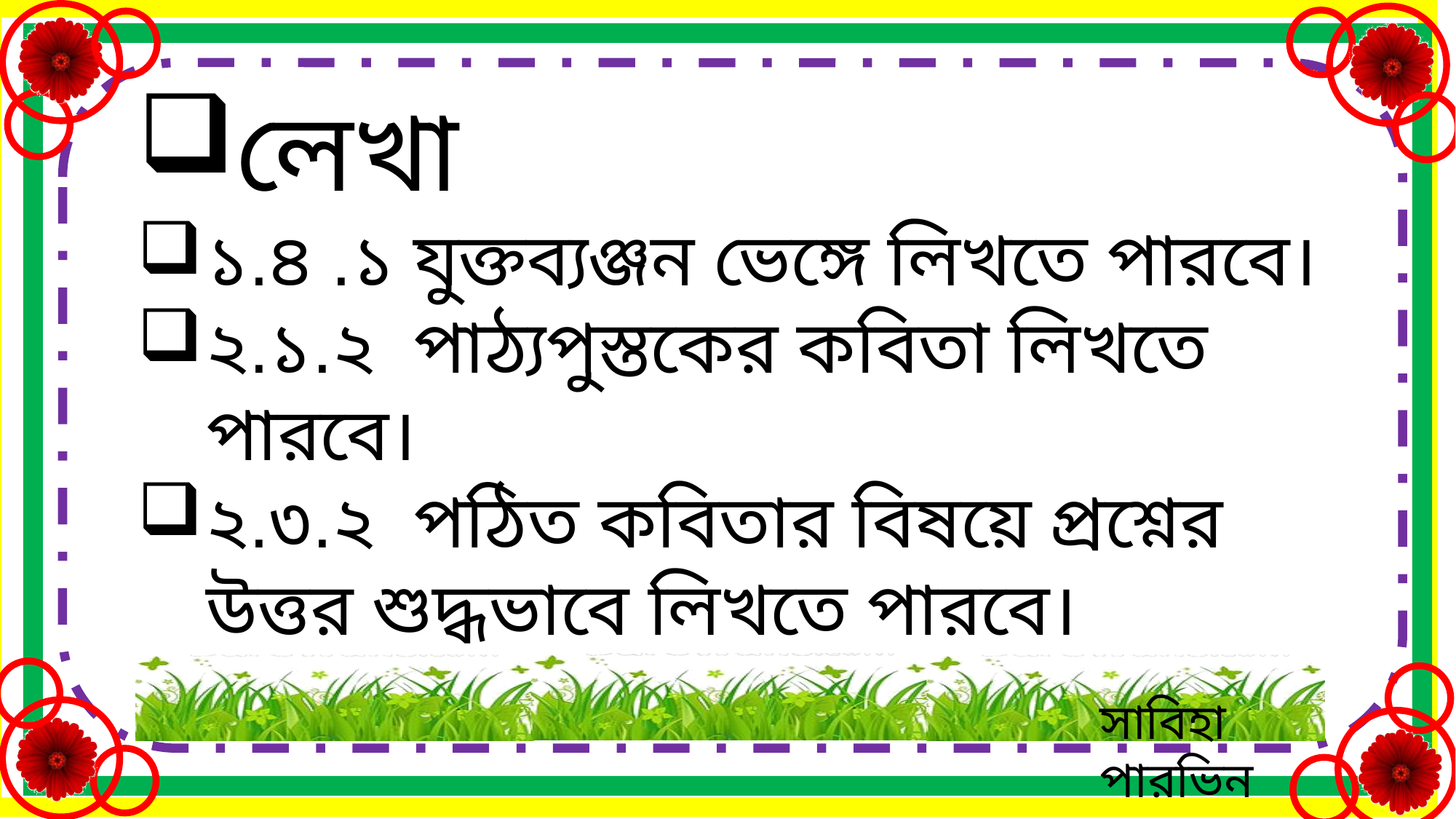

লেখা
১.৪ .১ যুক্তব্যঞ্জন ভেঙ্গে লিখতে পারবে।
২.১.২  পাঠ্যপুস্তকের কবিতা লিখতে পারবে।
২.৩.২  পঠিত কবিতার বিষয়ে প্রশ্নের উত্তর শুদ্ধভাবে লিখতে পারবে।